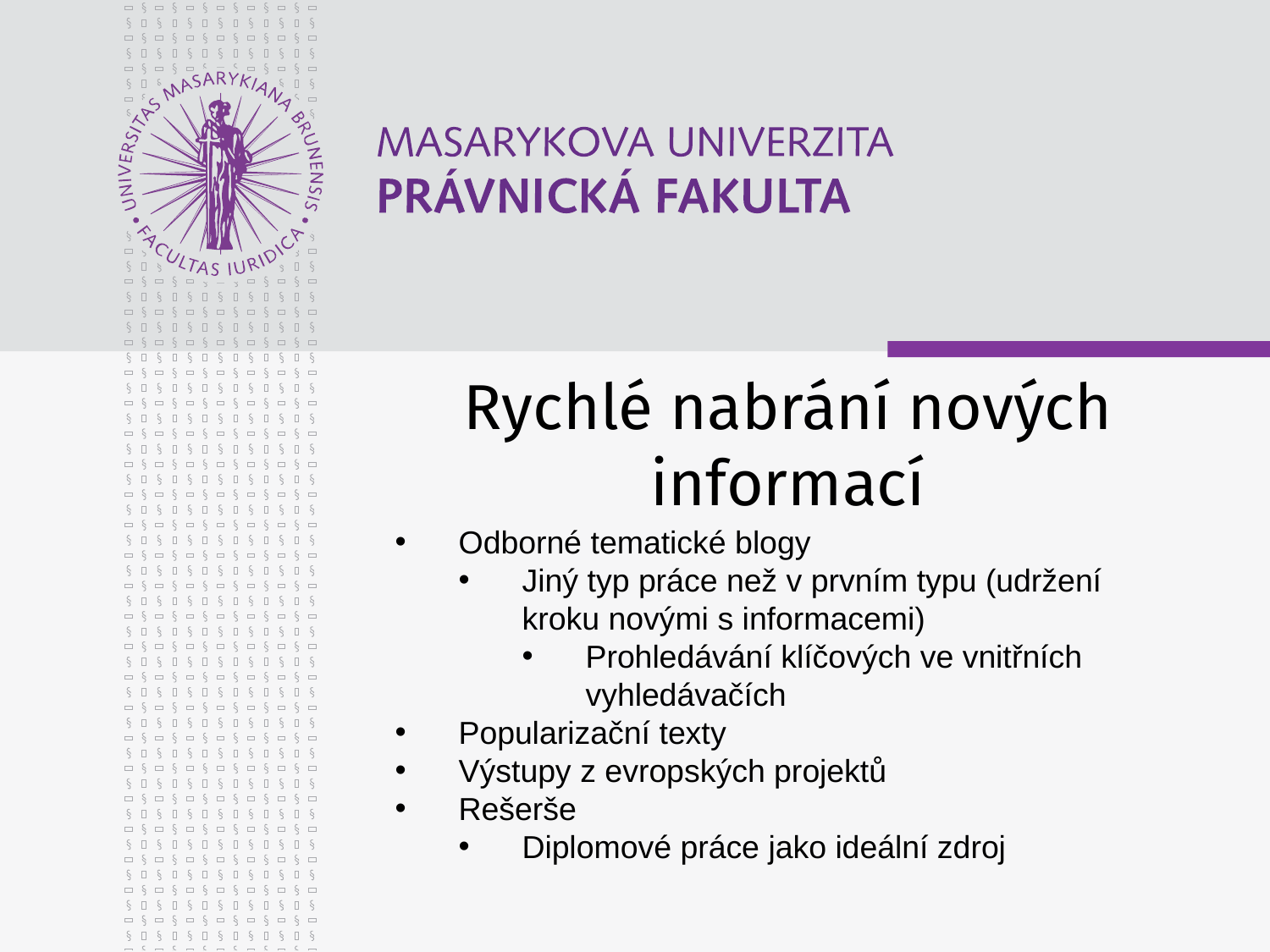

# Rychlé nabrání nových informací
Odborné tematické blogy
Jiný typ práce než v prvním typu (udržení kroku novými s informacemi)
Prohledávání klíčových ve vnitřních vyhledávačích
Popularizační texty
Výstupy z evropských projektů
Rešerše
Diplomové práce jako ideální zdroj